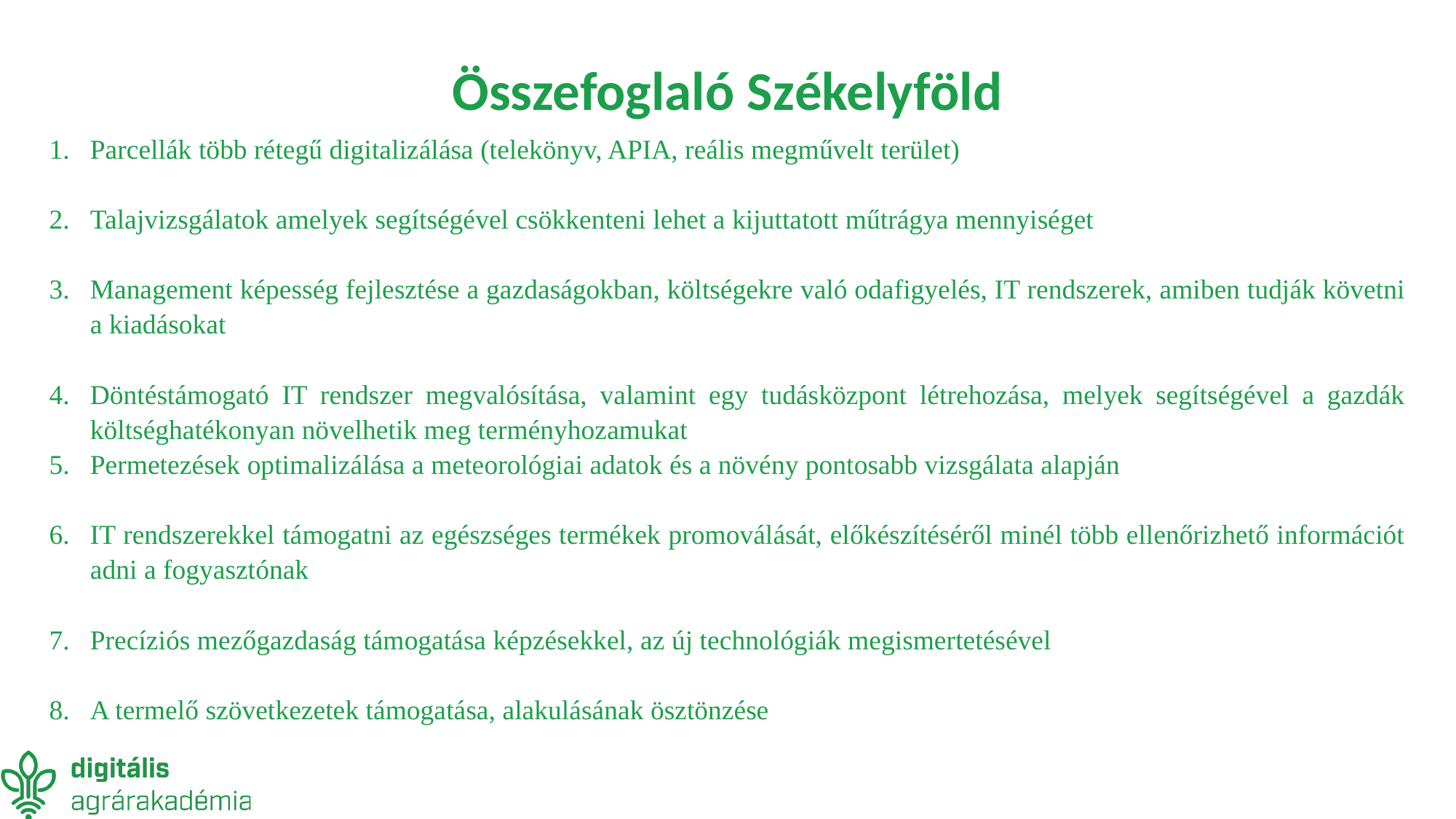

# Összefoglaló Székelyföld
Parcellák több rétegű digitalizálása (telekönyv, APIA, reális megművelt terület)

Talajvizsgálatok amelyek segítségével csökkenteni lehet a kijuttatott műtrágya mennyiséget

Management képesség fejlesztése a gazdaságokban, költségekre való odafigyelés, IT rendszerek, amiben tudják követni a kiadásokat

Döntéstámogató IT rendszer megvalósítása, valamint egy tudásközpont létrehozása, melyek segítségével a gazdák költséghatékonyan növelhetik meg terményhozamukat
Permetezések optimalizálása a meteorológiai adatok és a növény pontosabb vizsgálata alapján

IT rendszerekkel támogatni az egészséges termékek promoválását, előkészítéséről minél több ellenőrizhető információt adni a fogyasztónak

Precíziós mezőgazdaság támogatása képzésekkel, az új technológiák megismertetésével

A termelő szövetkezetek támogatása, alakulásának ösztönzése